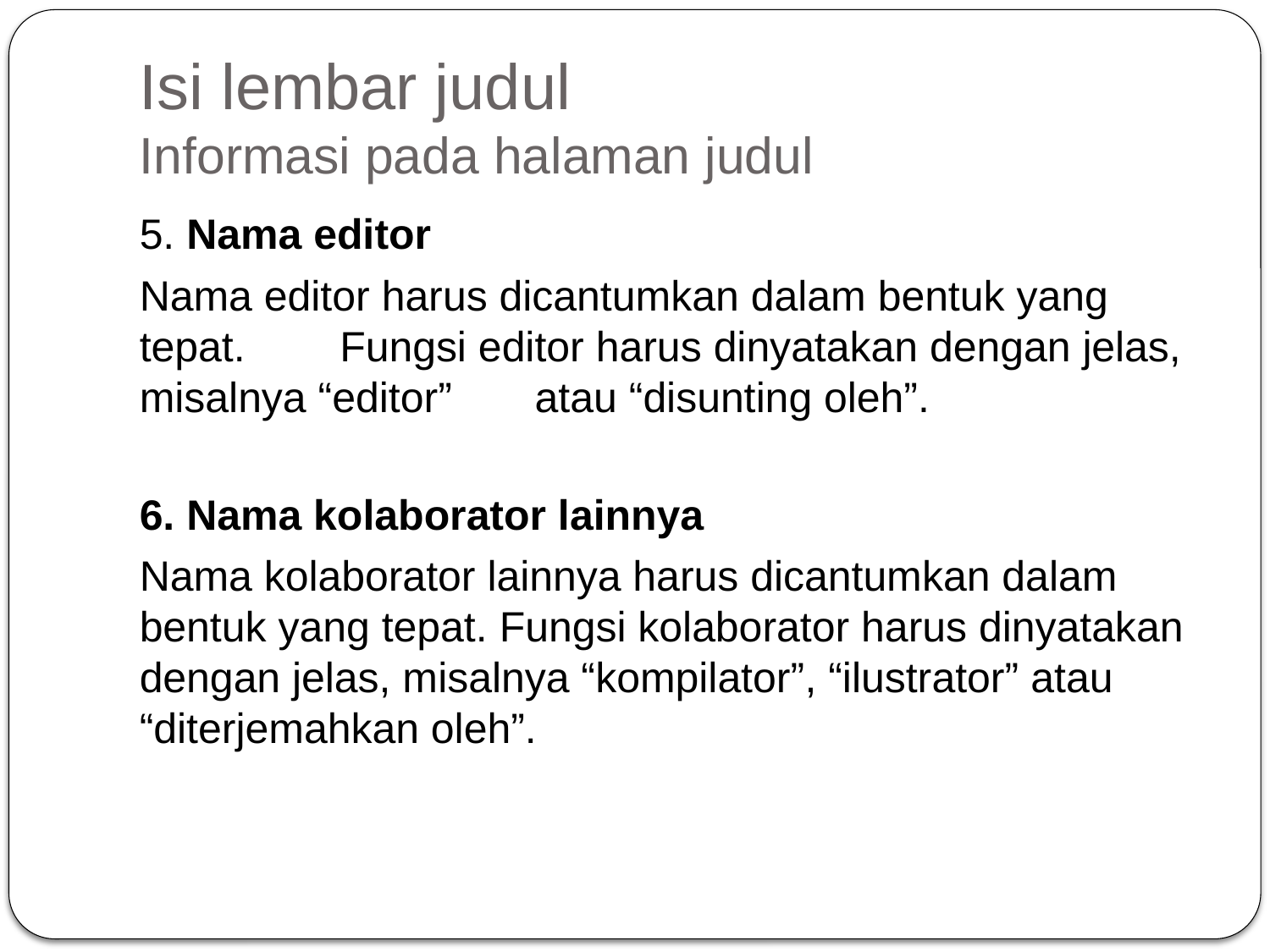

# Isi lembar judul Informasi pada halaman judul
5. Nama editor
Nama editor harus dicantumkan dalam bentuk yang tepat.        Fungsi editor harus dinyatakan dengan jelas, misalnya “editor”       atau “disunting oleh”.

6. Nama kolaborator lainnya
Nama kolaborator lainnya harus dicantumkan dalam bentuk yang tepat. Fungsi kolaborator harus dinyatakan dengan jelas, misalnya “kompilator”, “ilustrator” atau “diterjemahkan oleh”.